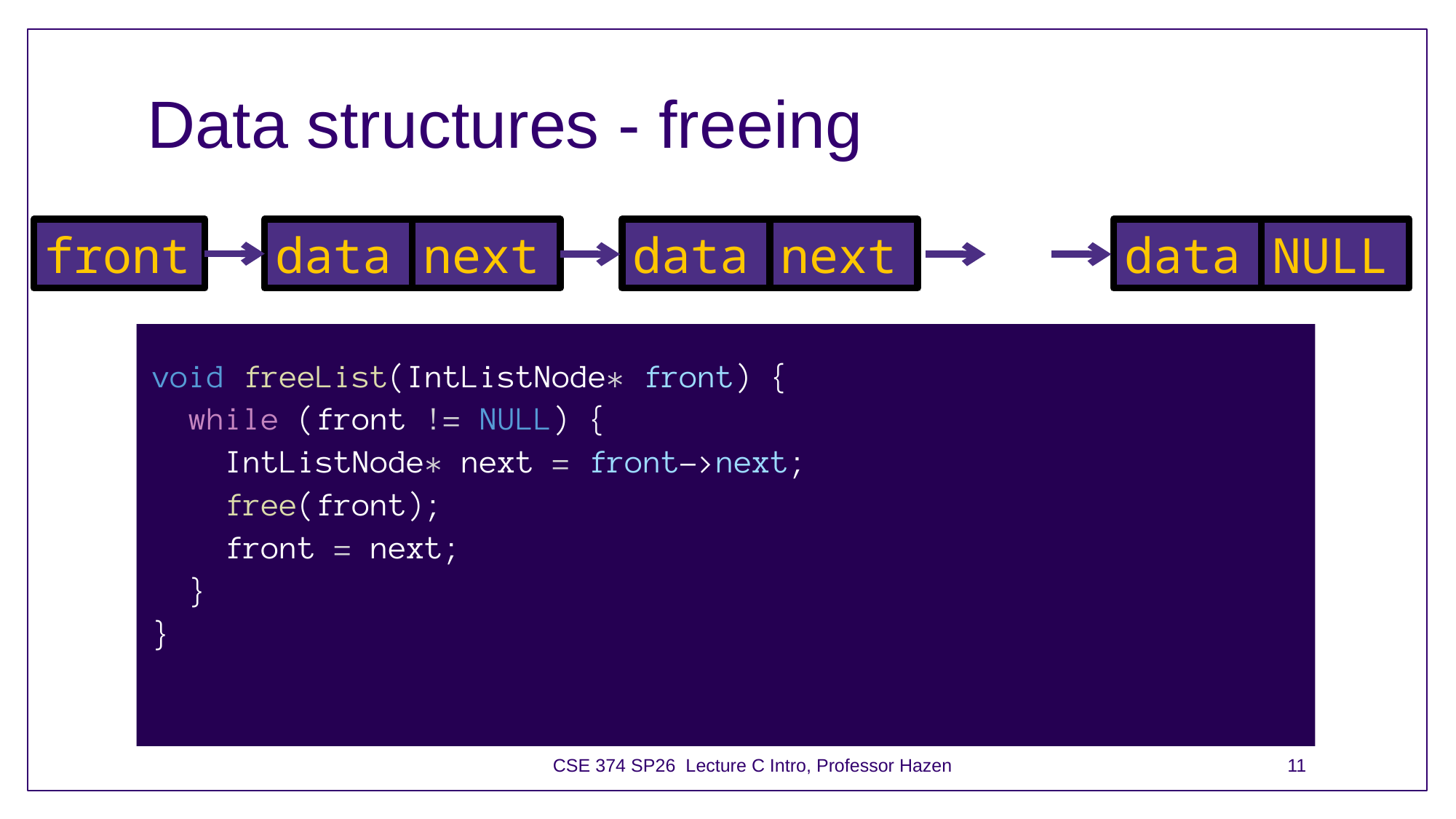

# Data structures - freeing
front
NULL
data
next
data
next
data

void freeList(IntListNode* front) {
  while (front != NULL) {
    IntListNode* next = front->next;
    free(front);
    front = next;
  }
}
CSE 374 SP26  Lecture C Intro, Professor Hazen
11